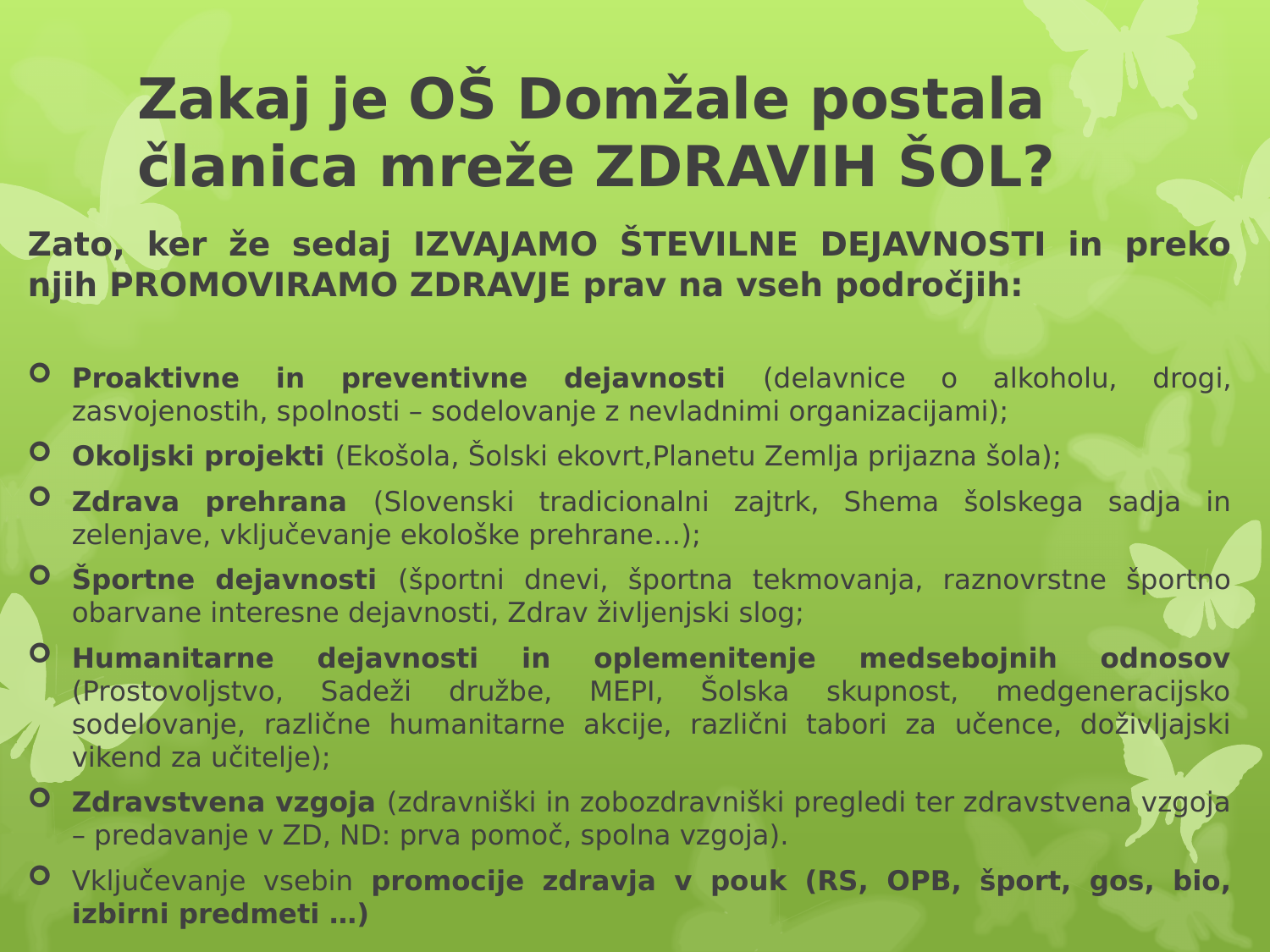

# Zakaj je OŠ Domžale postala članica mreže ZDRAVIH ŠOL?
Zato, ker že sedaj IZVAJAMO ŠTEVILNE DEJAVNOSTI in preko njih PROMOVIRAMO ZDRAVJE prav na vseh področjih:

Proaktivne in preventivne dejavnosti (delavnice o alkoholu, drogi, zasvojenostih, spolnosti – sodelovanje z nevladnimi organizacijami);
Okoljski projekti (Ekošola, Šolski ekovrt,Planetu Zemlja prijazna šola);
Zdrava prehrana (Slovenski tradicionalni zajtrk, Shema šolskega sadja in zelenjave, vključevanje ekološke prehrane…);
Športne dejavnosti (športni dnevi, športna tekmovanja, raznovrstne športno obarvane interesne dejavnosti, Zdrav življenjski slog;
Humanitarne dejavnosti in oplemenitenje medsebojnih odnosov (Prostovoljstvo, Sadeži družbe, MEPI, Šolska skupnost, medgeneracijsko sodelovanje, različne humanitarne akcije, različni tabori za učence, doživljajski vikend za učitelje);
Zdravstvena vzgoja (zdravniški in zobozdravniški pregledi ter zdravstvena vzgoja – predavanje v ZD, ND: prva pomoč, spolna vzgoja).
Vključevanje vsebin promocije zdravja v pouk (RS, OPB, šport, gos, bio, izbirni predmeti …)